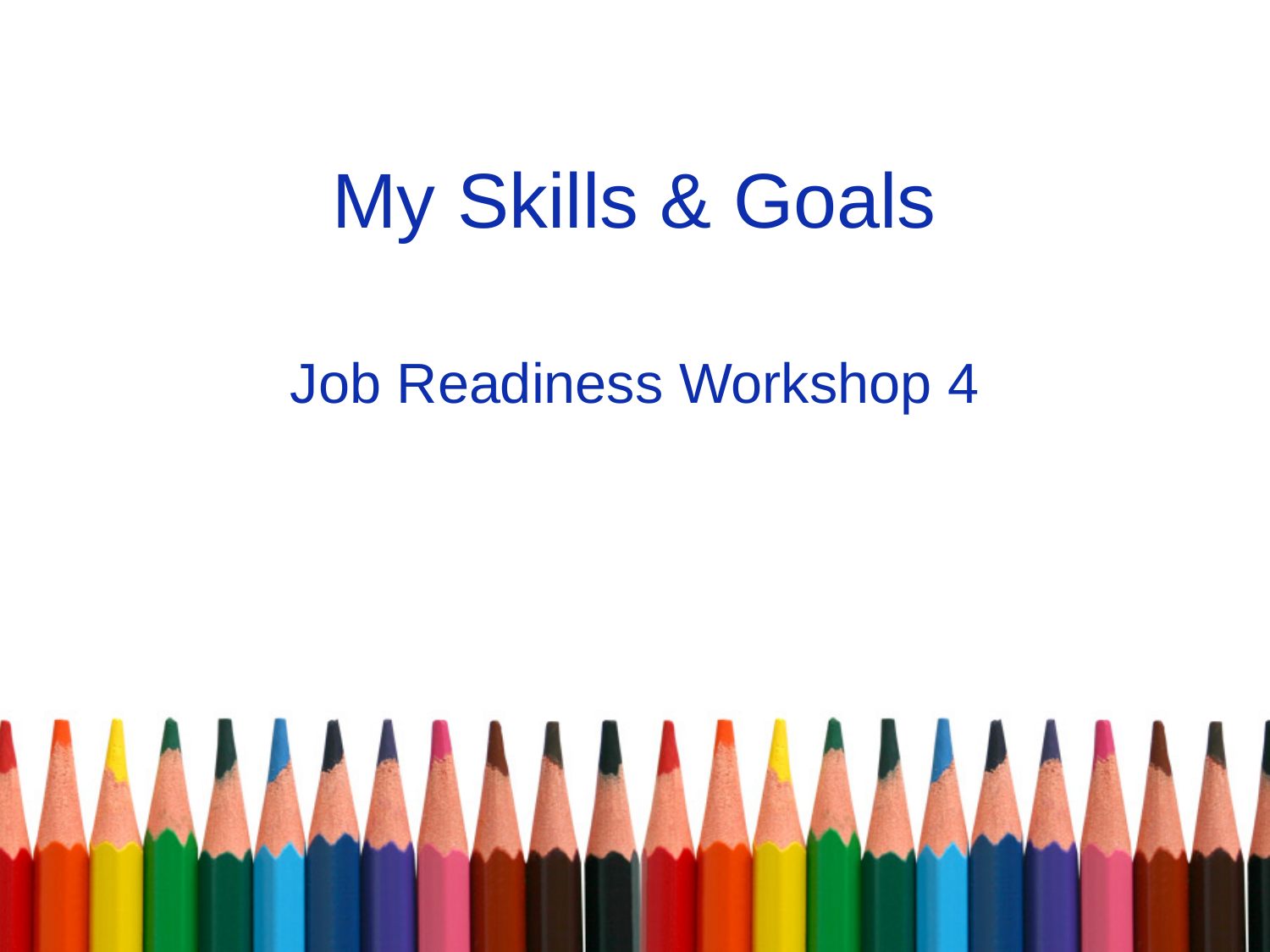

# My Skills & Goals
Job Readiness Workshop 4